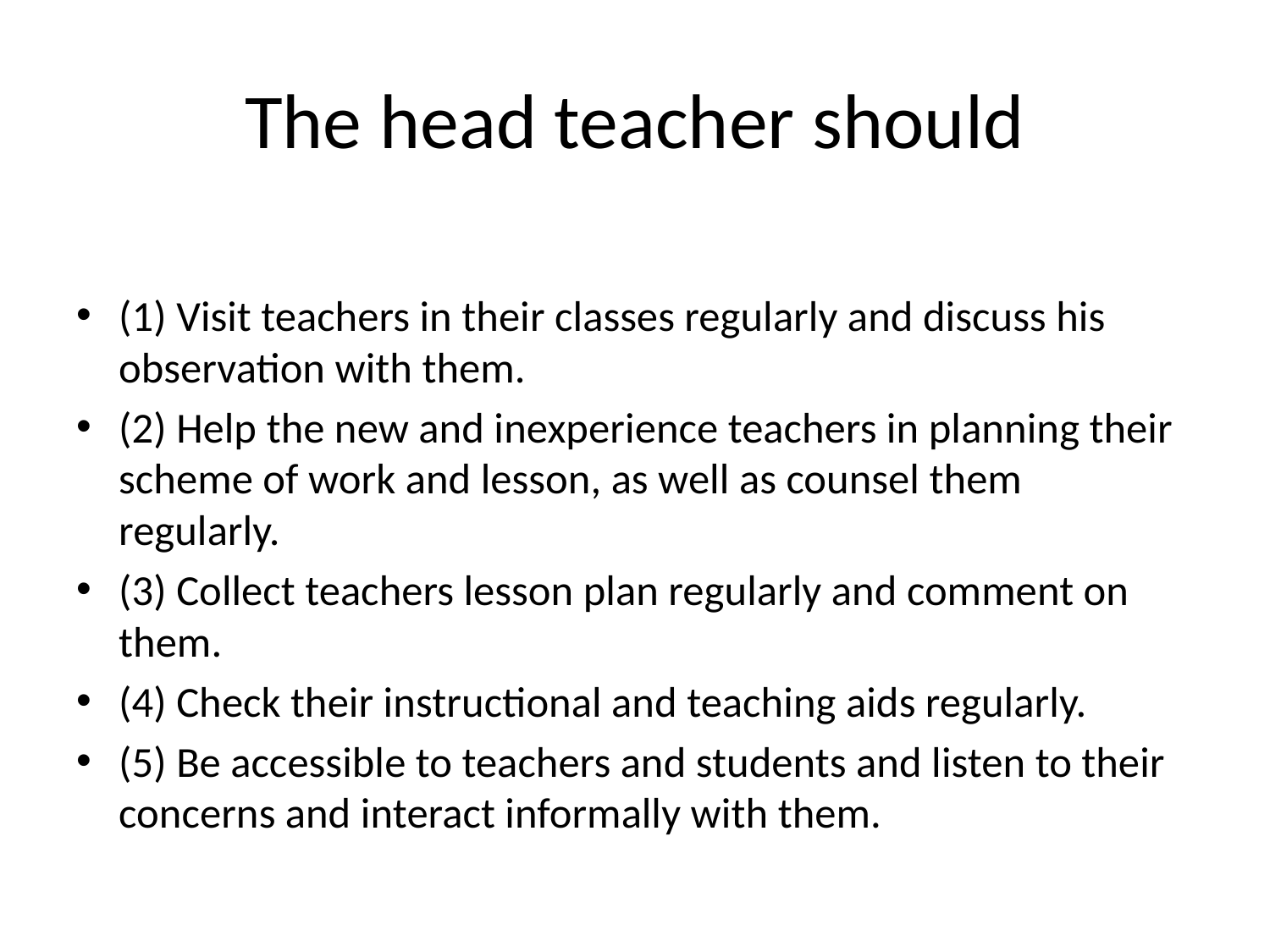

# The head teacher should

(1) Visit teachers in their classes regularly and discuss his observation with them.
(2) Help the new and inexperience teachers in planning their scheme of work and lesson, as well as counsel them regularly.
(3) Collect teachers lesson plan regularly and comment on them.
(4) Check their instructional and teaching aids regularly.
(5) Be accessible to teachers and students and listen to their concerns and interact informally with them.